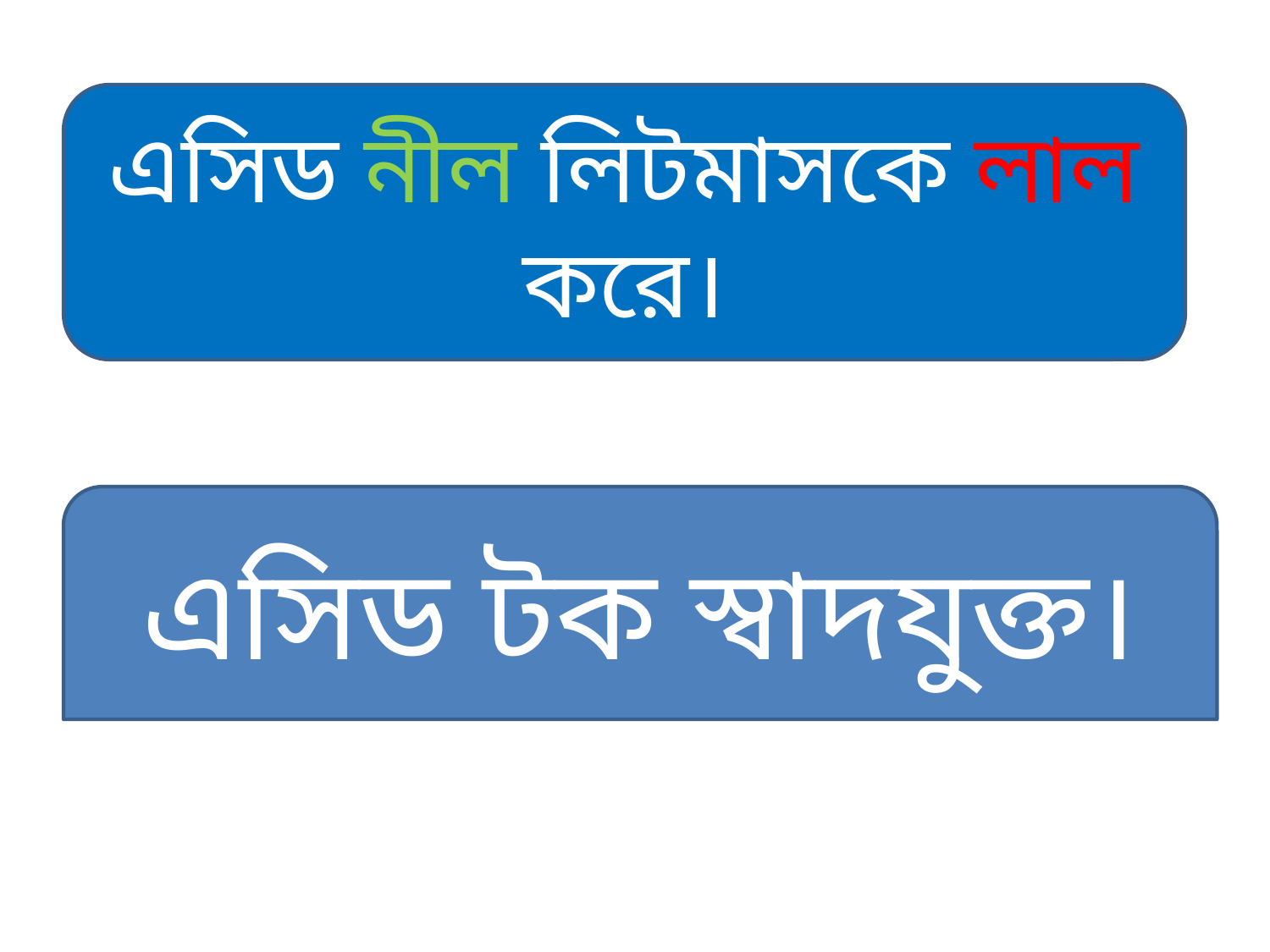

এসিড নীল লিটমাসকে লাল করে।
এসিড টক স্বাদযুক্ত।